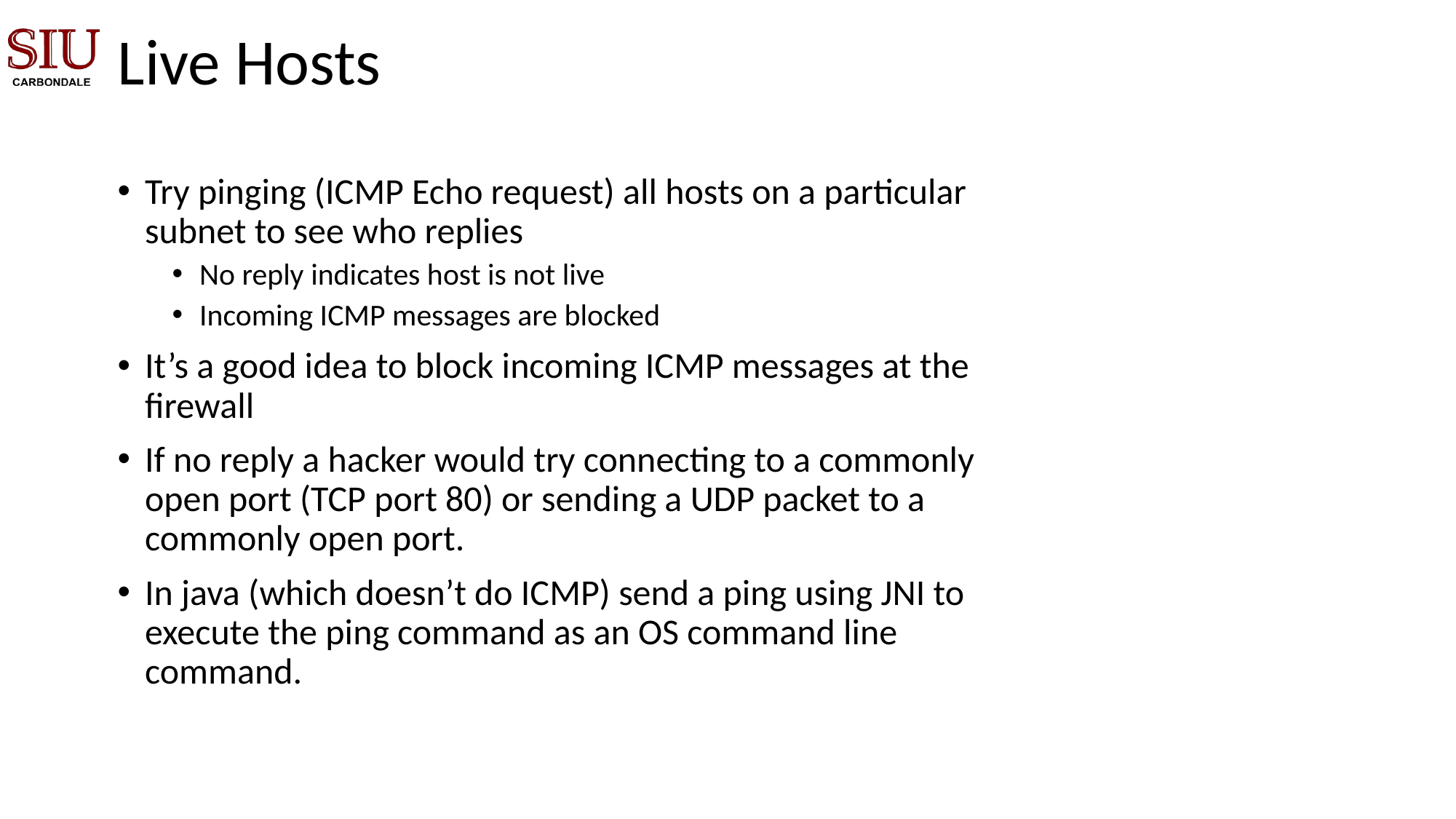

# Live Hosts
Try pinging (ICMP Echo request) all hosts on a particular subnet to see who replies
No reply indicates host is not live
Incoming ICMP messages are blocked
It’s a good idea to block incoming ICMP messages at the firewall
If no reply a hacker would try connecting to a commonly open port (TCP port 80) or sending a UDP packet to a commonly open port.
In java (which doesn’t do ICMP) send a ping using JNI to execute the ping command as an OS command line command.